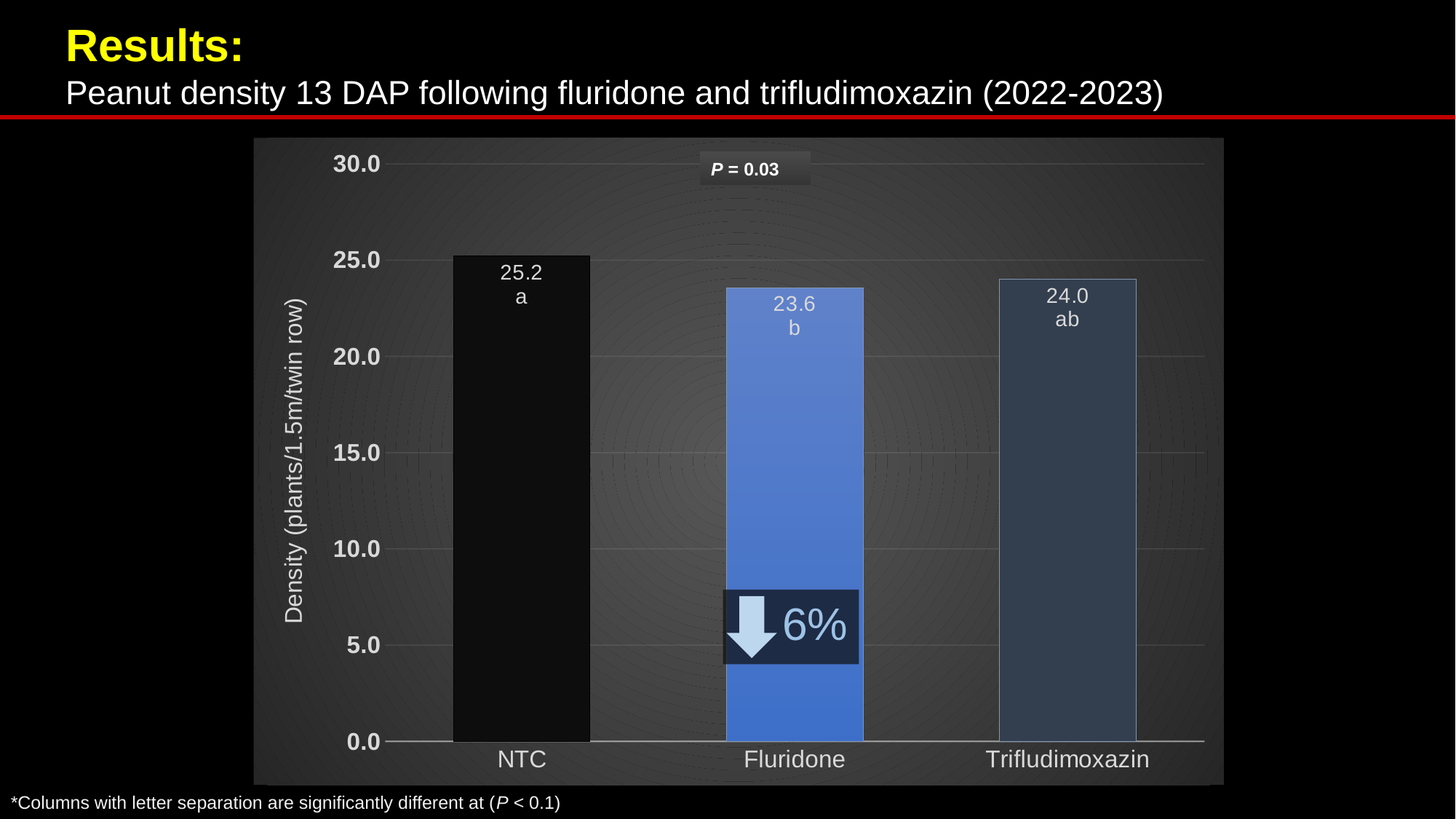

Results:
Peanut density 13 DAP following fluridone and trifludimoxazin (2022-2023)

### Chart

| Category | Herbicide |
|---|---|
| NTC | 25.2 |
| Fluridone | 23.56 |
| Trifludimoxazin | 24.0 |
P = 0.03
P = 0.034
6%

*Columns with letter separation are significantly different at (P < 0.1)